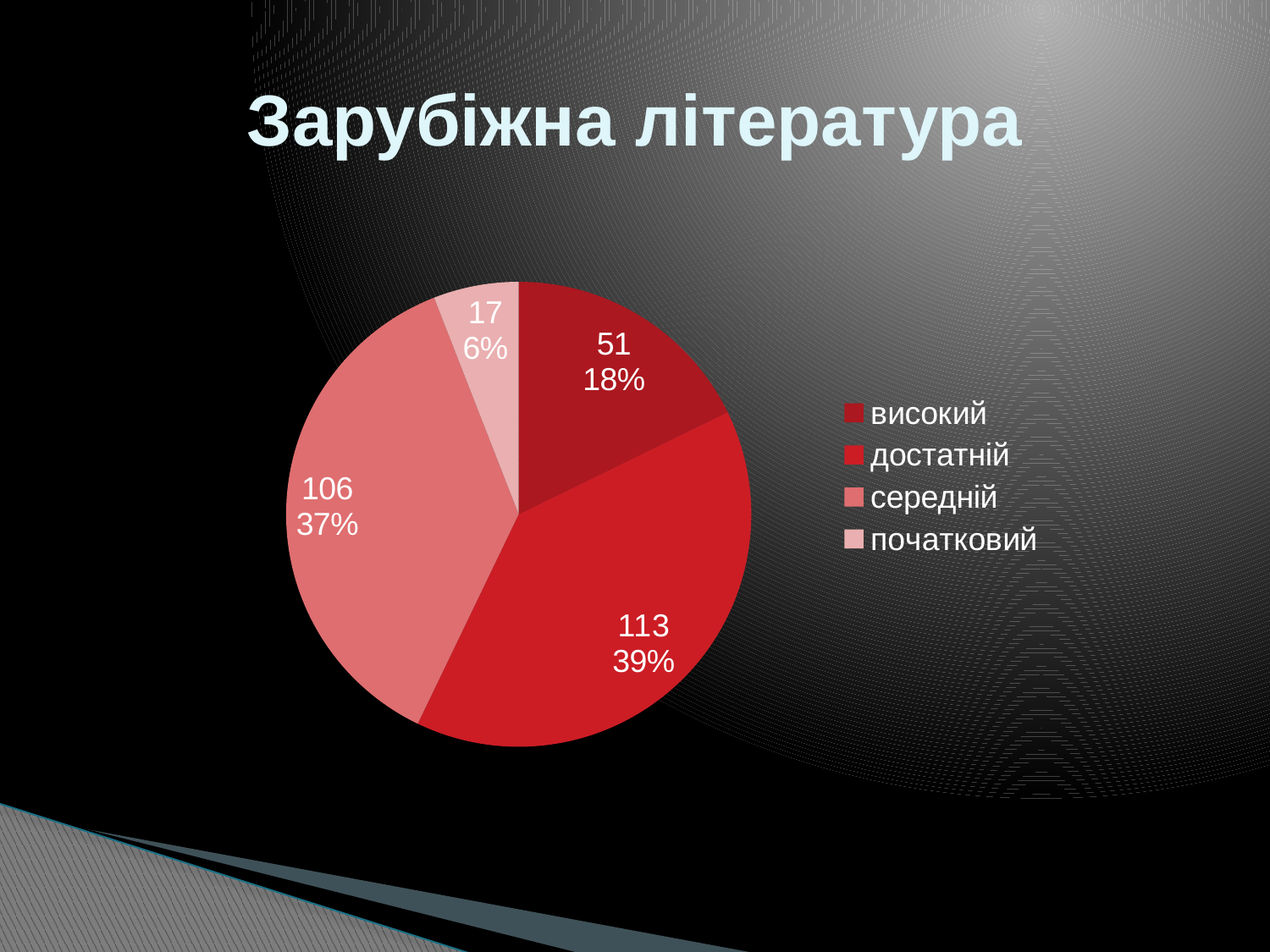

# Зарубіжна література

### Chart

| Category | Продажи |
|---|---|
| високий | 51.0 |
| достатній | 113.0 |
| середній | 106.0 |
| початковий | 17.0 |